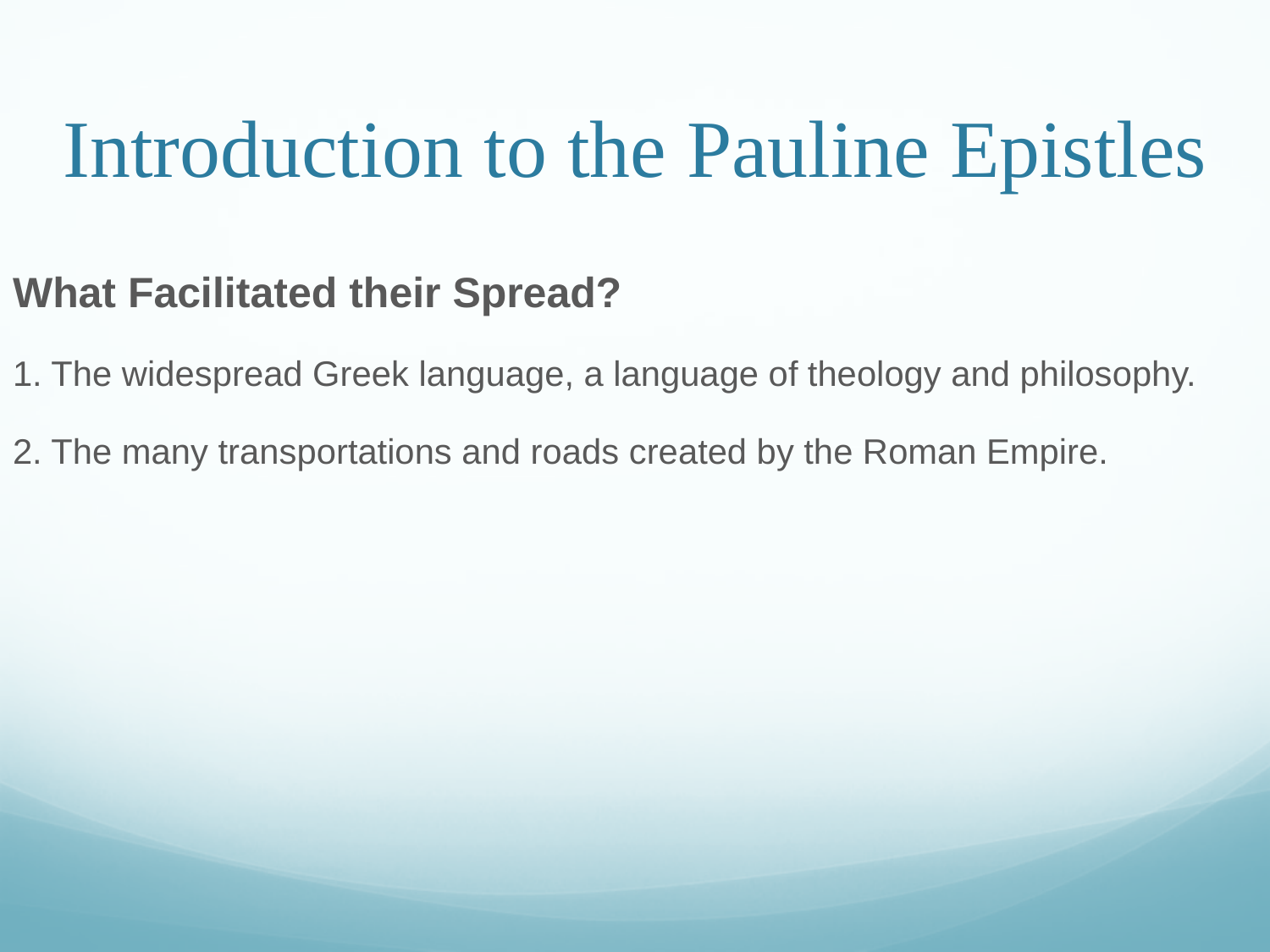

# Introduction to the Pauline Epistles
What Facilitated their Spread?
1. The widespread Greek language, a language of theology and philosophy.
2. The many transportations and roads created by the Roman Empire.